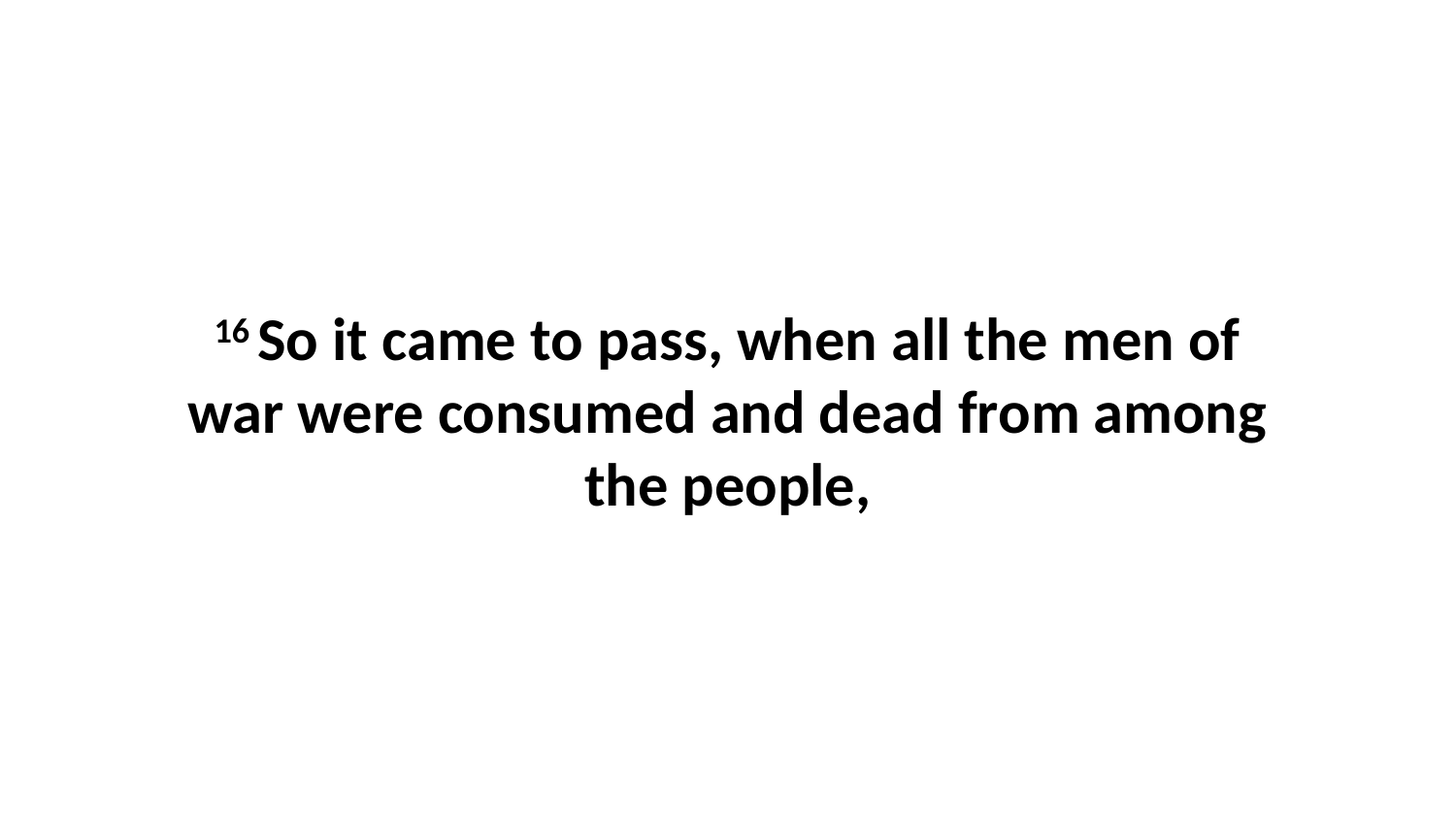

16 So it came to pass, when all the men of war were consumed and dead from among the people,